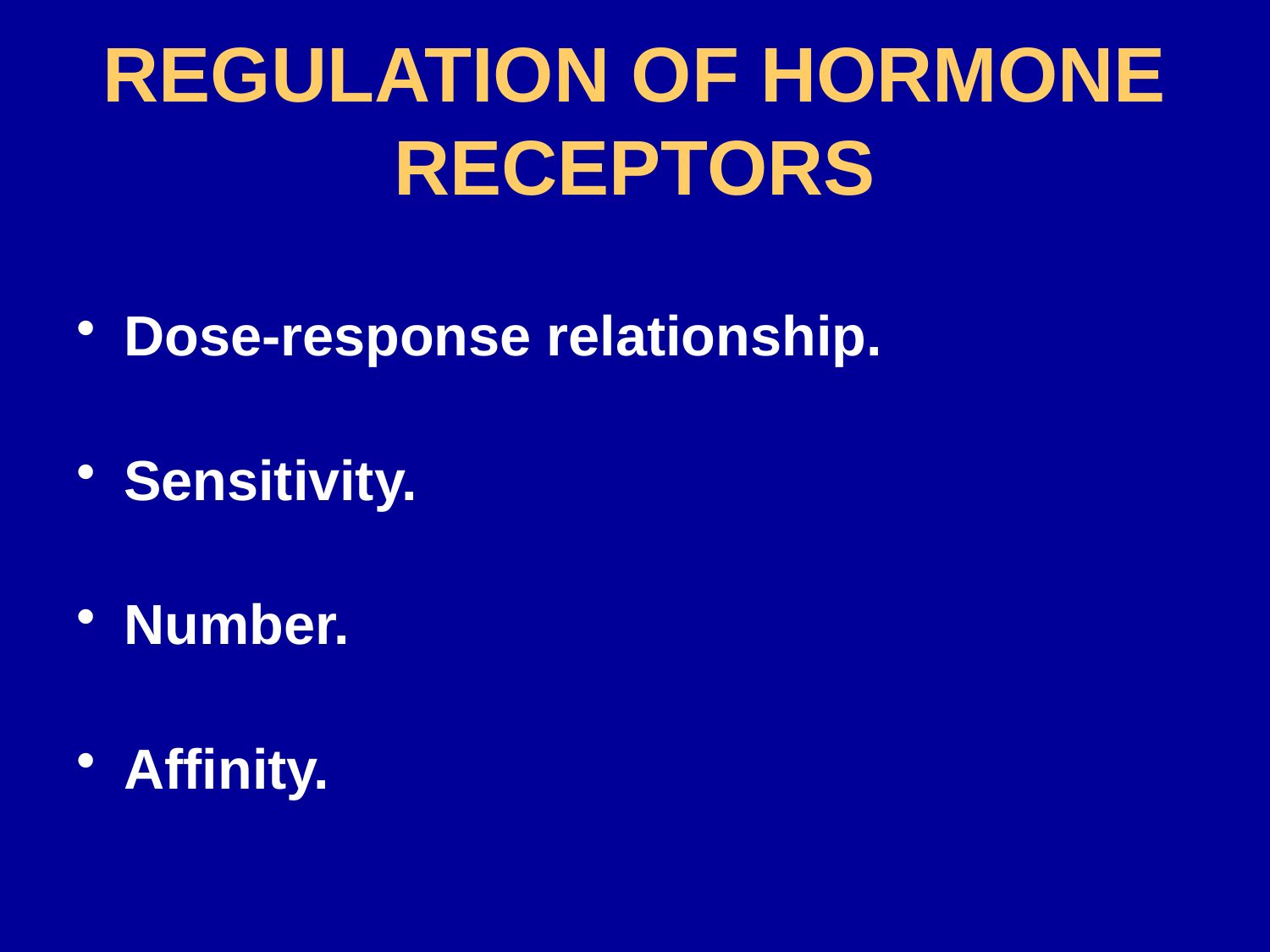

# REGULATION OF HORMONE RECEPTORS

Dose-response relationship.

Sensitivity.

Number.

Affinity.